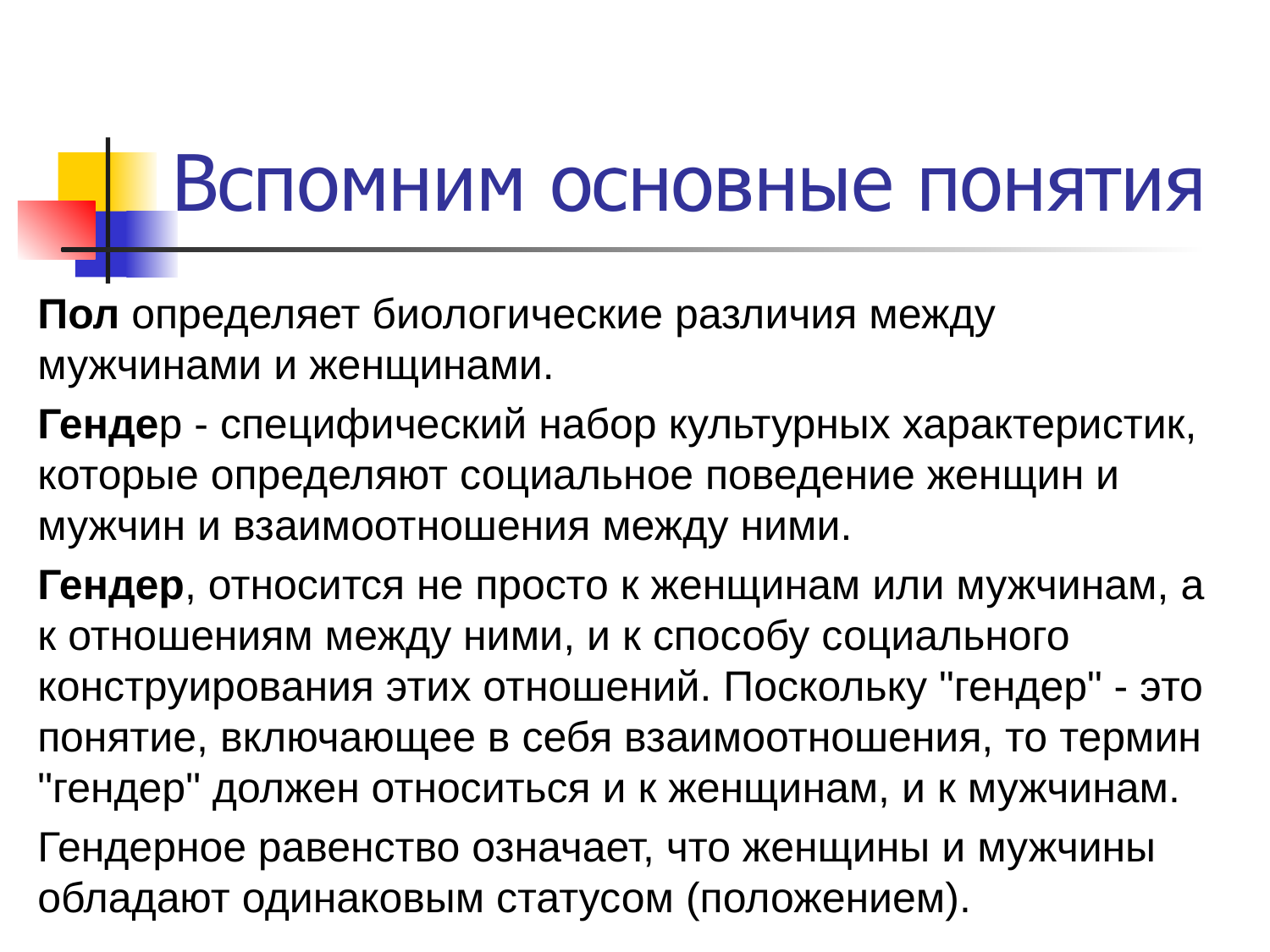

# Вспомним основные понятия
Пол определяет биологические различия между мужчинами и женщинами.
Гендер - специфический набор культурных характеристик, которые определяют социальное поведение женщин и мужчин и взаимоотношения между ними.
Гендер, относится не просто к женщинам или мужчинам, а к отношениям между ними, и к способу социального конструирования этих отношений. Поскольку "гендер" - это понятие, включающее в себя взаимоотношения, то термин "гендер" должен относиться и к женщинам, и к мужчинам.
Гендерное равенство означает, что женщины и мужчины обладают одинаковым статусом (положением).